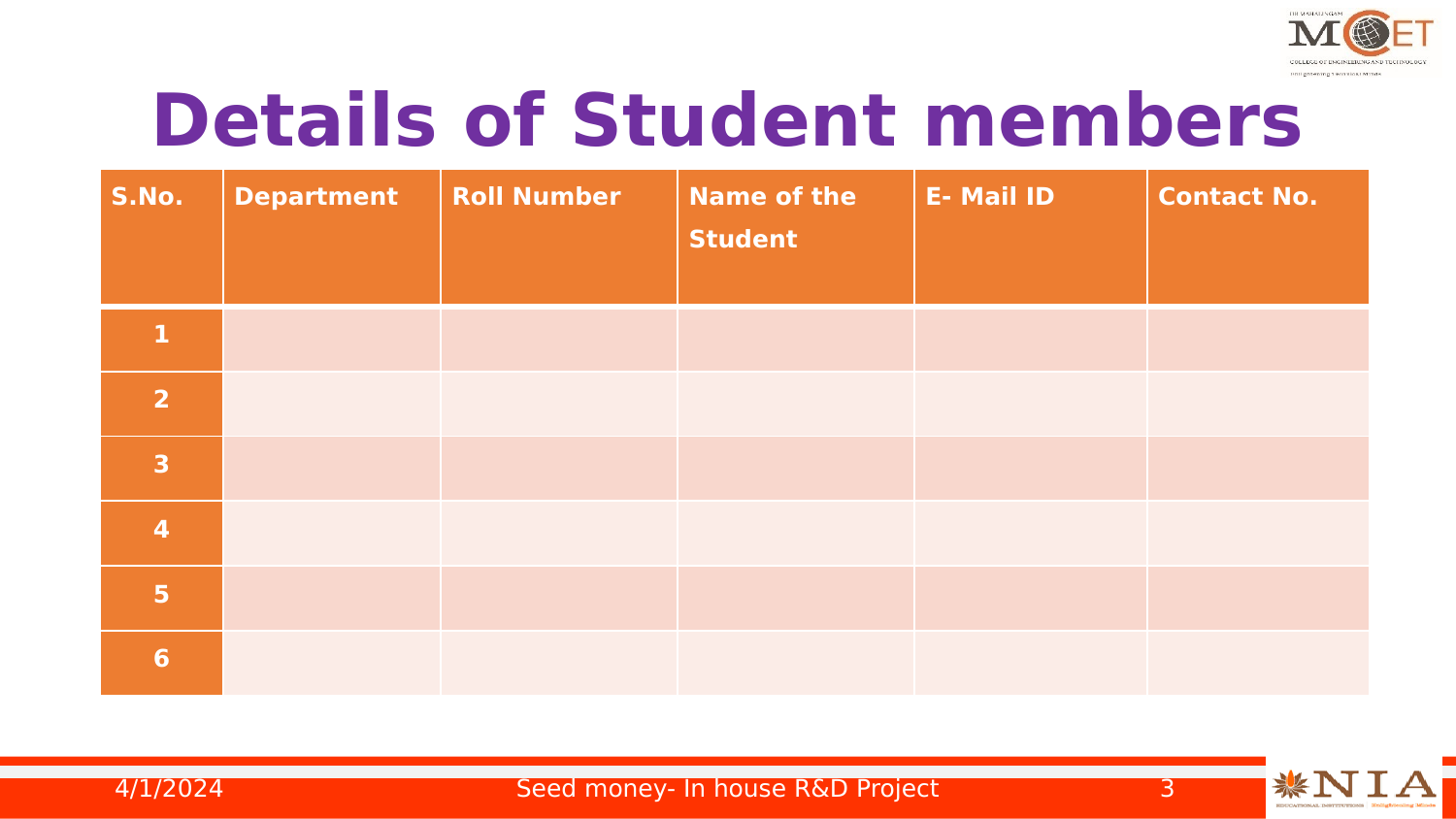

# Details of Student members
| S.No. | Department | Roll Number | Name of the Student | E- Mail ID | Contact No. |
| --- | --- | --- | --- | --- | --- |
| 1 |  |  |  |  |  |
| 2 |  |  |  |  |  |
| 3 |  |  |  |  |  |
| 4 |  |  |  |  |  |
| 5 |  |  |  |  |  |
| 6 |  |  |  |  |  |
4/1/2024
Seed money- In house R&D Project
3